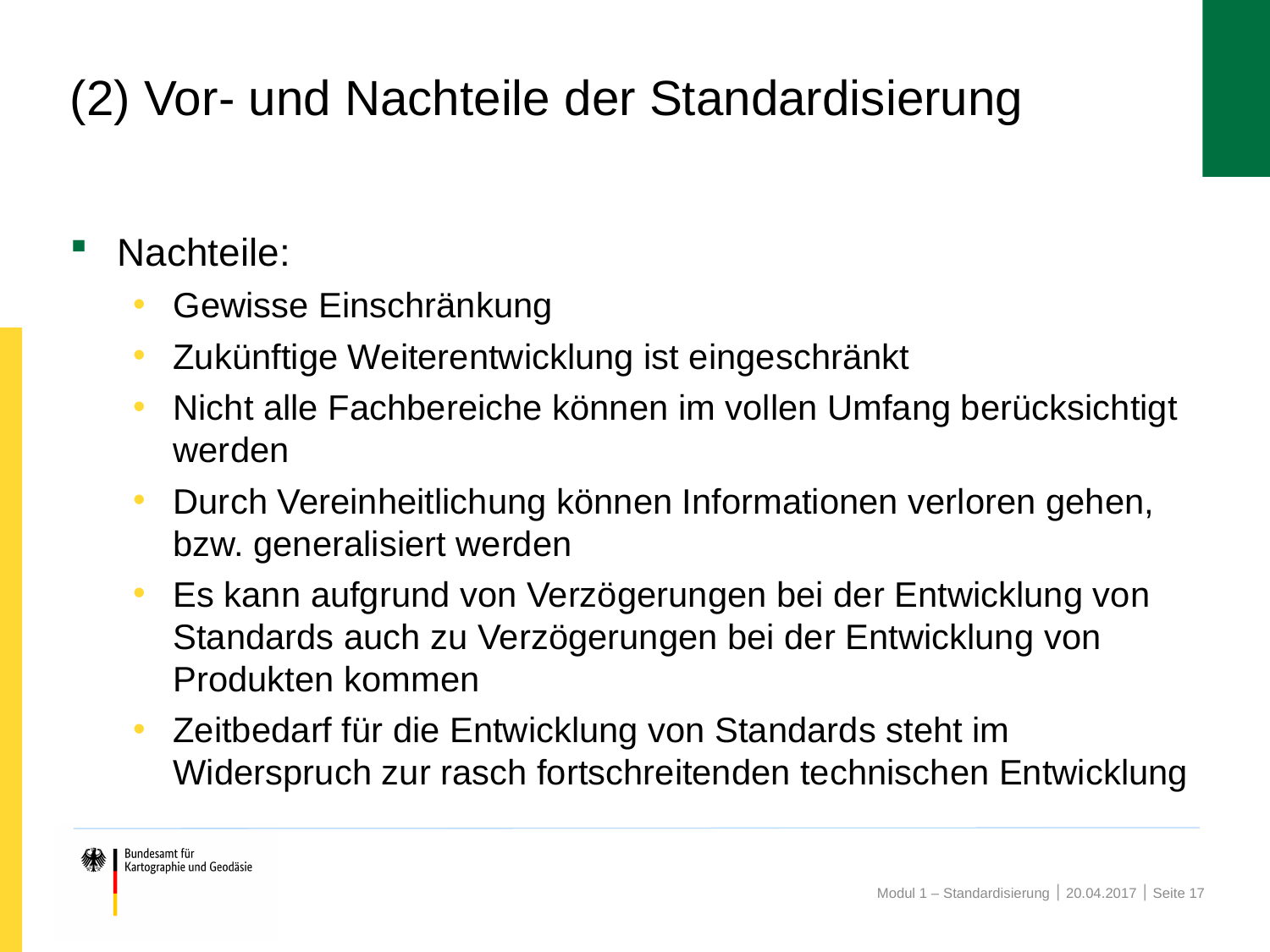

# (2) Vor- und Nachteile der Standardisierung
Nachteile:
Gewisse Einschränkung
Zukünftige Weiterentwicklung ist eingeschränkt
Nicht alle Fachbereiche können im vollen Umfang berücksichtigt werden
Durch Vereinheitlichung können Informationen verloren gehen, bzw. generalisiert werden
Es kann aufgrund von Verzögerungen bei der Entwicklung von Standards auch zu Verzögerungen bei der Entwicklung von Produkten kommen
Zeitbedarf für die Entwicklung von Standards steht im Widerspruch zur rasch fortschreitenden technischen Entwicklung